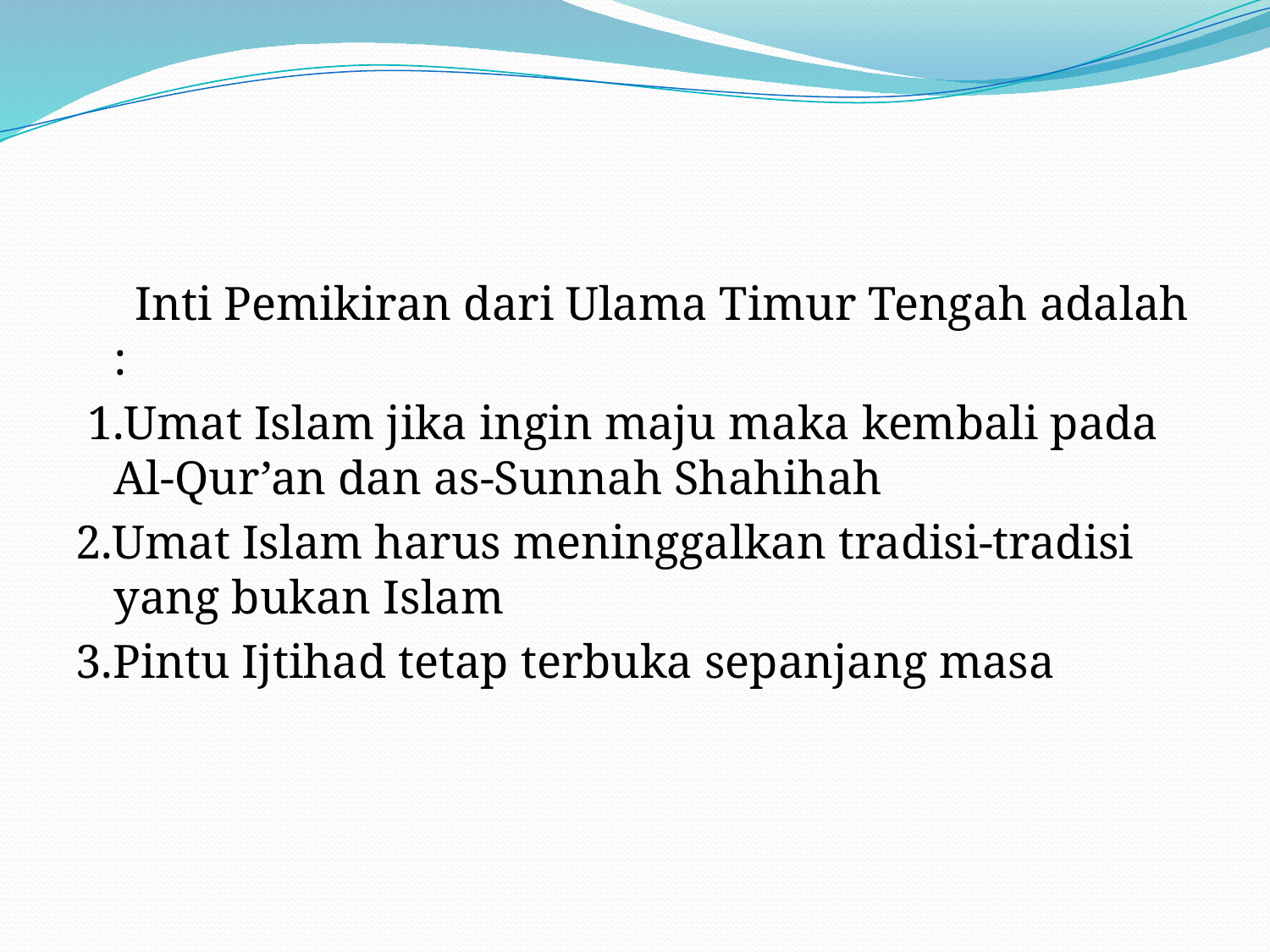

#
     Inti Pemikiran dari Ulama Timur Tengah adalah :
 1.Umat Islam jika ingin maju maka kembali pada Al-Qur’an dan as-Sunnah Shahihah
2.Umat Islam harus meninggalkan tradisi-tradisi yang bukan Islam
3.Pintu Ijtihad tetap terbuka sepanjang masa